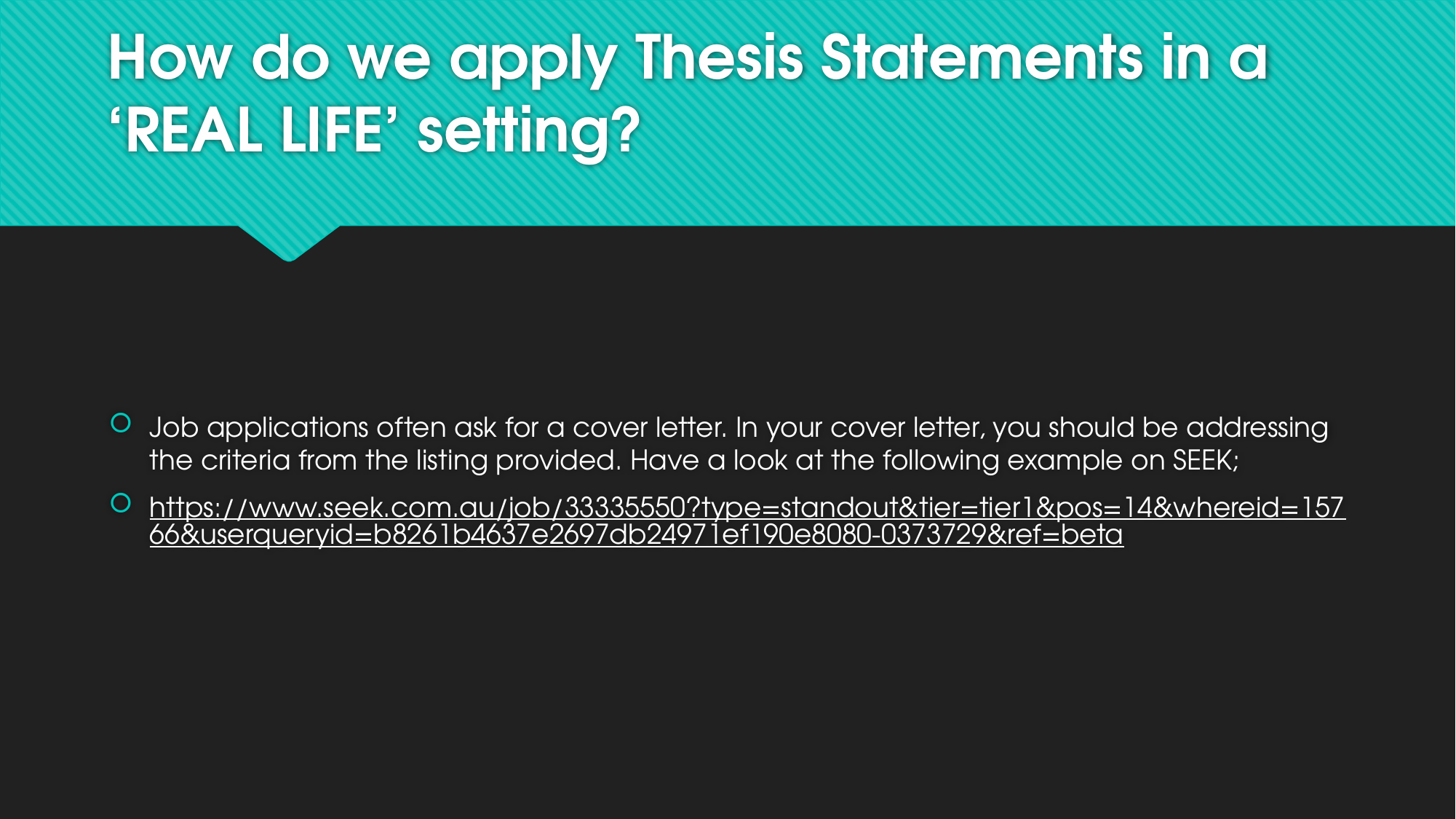

# How do we apply Thesis Statements in a ‘REAL LIFE’ setting?
Job applications often ask for a cover letter. In your cover letter, you should be addressing the criteria from the listing provided. Have a look at the following example on SEEK;
https://www.seek.com.au/job/33335550?type=standout&tier=tier1&pos=14&whereid=15766&userqueryid=b8261b4637e2697db24971ef190e8080-0373729&ref=beta